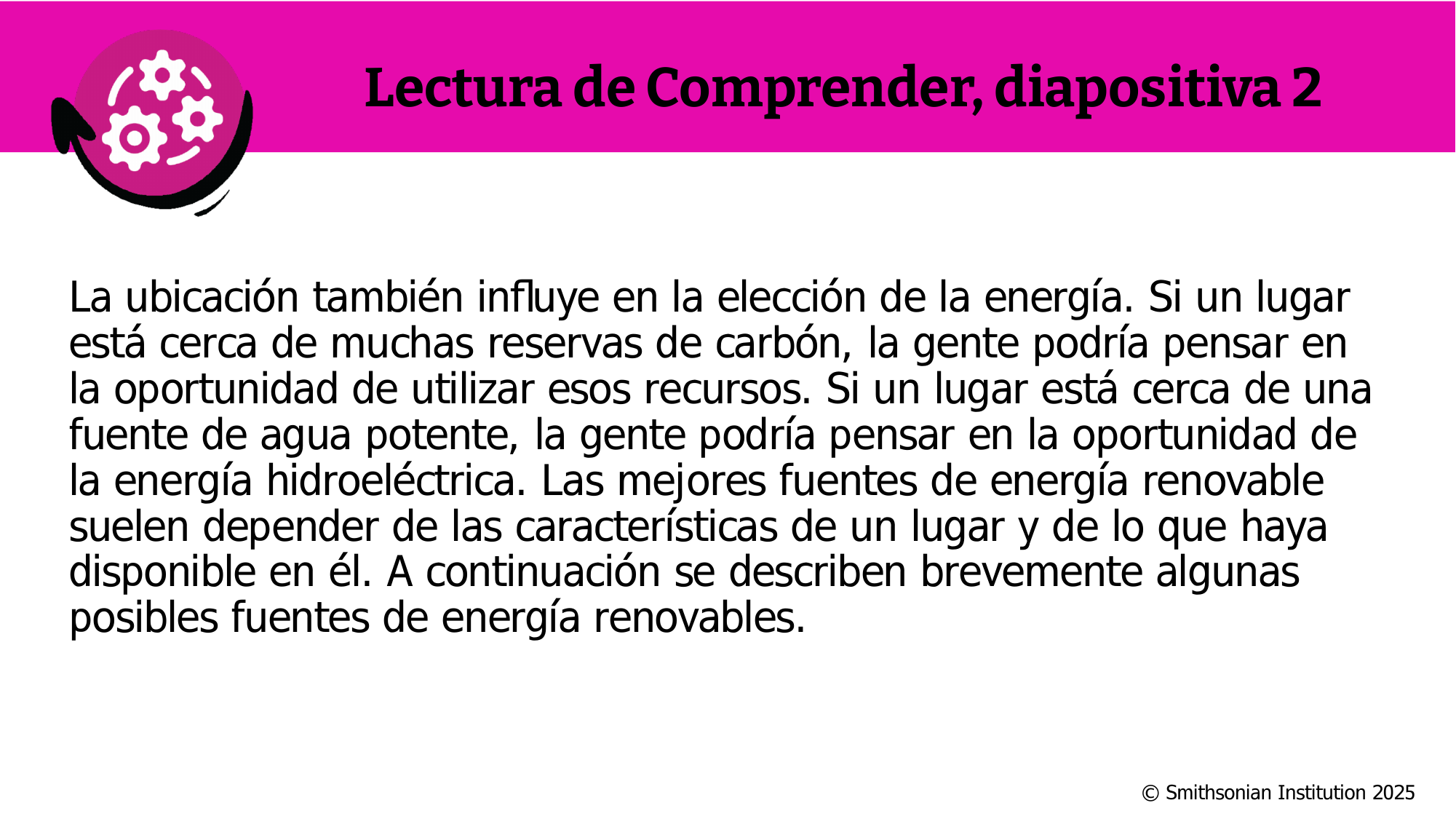

# Lectura de Comprender, diapositiva 2
La ubicación también influye en la elección de la energía. Si un lugar está cerca de muchas reservas de carbón, la gente podría pensar en la oportunidad de utilizar esos recursos. Si un lugar está cerca de una fuente de agua potente, la gente podría pensar en la oportunidad de la energía hidroeléctrica. Las mejores fuentes de energía renovable suelen depender de las características de un lugar y de lo que haya disponible en él. A continuación se describen brevemente algunas posibles fuentes de energía renovables.